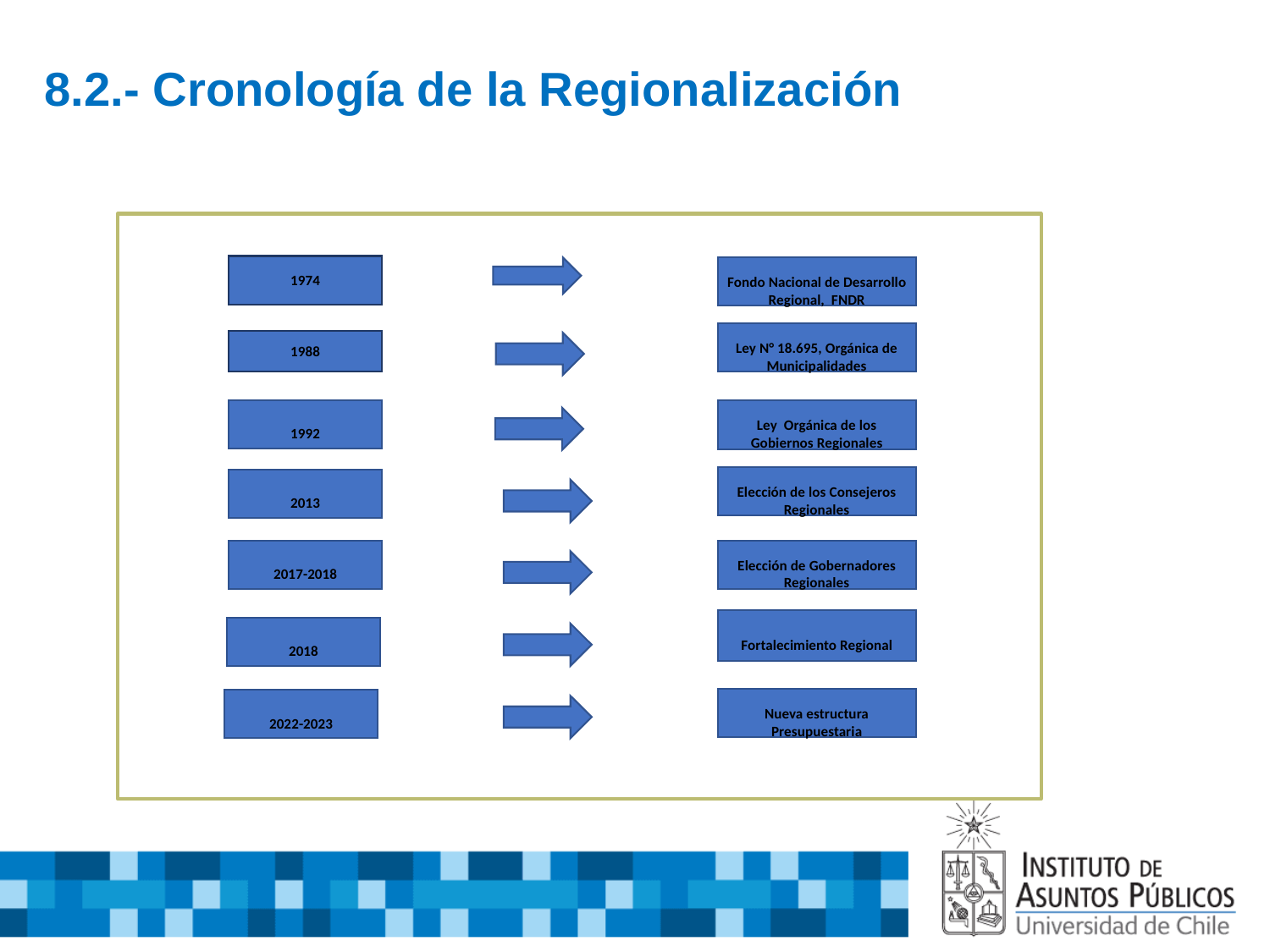

# 8.2.- Cronología de la Regionalización

1974

Fondo Nacional de Desarrollo Regional,  FNDR

Ley N° 18.695, Orgánica de Municipalidades
1988

1992

Ley  Orgánica de los Gobiernos Regionales

Elección de los Consejeros Regionales

2013

2017-2018

Elección de Gobernadores Regionales

Fortalecimiento Regional

2018

Nueva estructura Presupuestaria

2022-2023